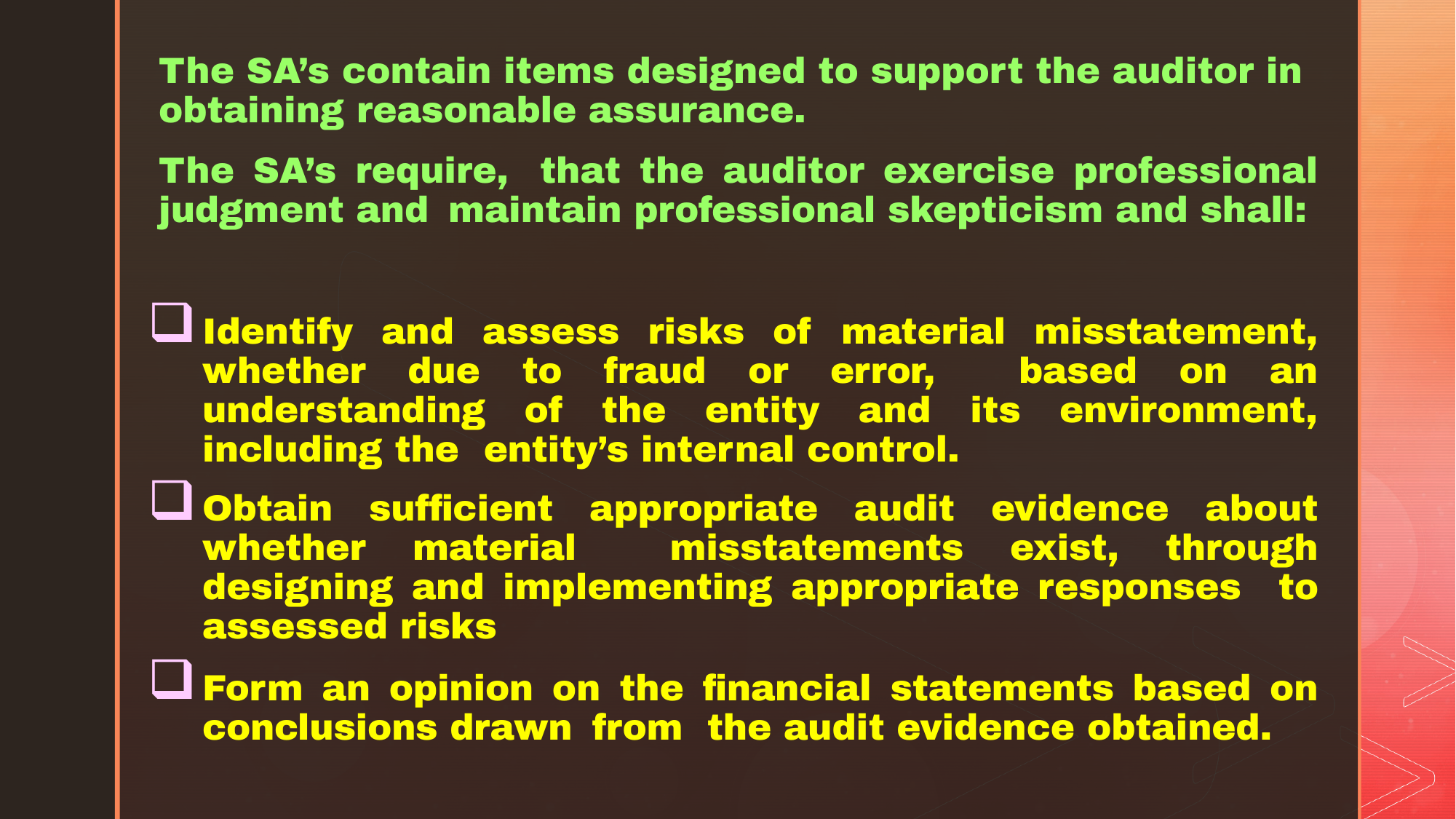

The SA’s contain items designed to support the auditor in obtaining reasonable assurance.
The SA’s require,	that the auditor exercise professional judgment and	maintain professional skepticism and shall:

Identify and assess risks of material misstatement, whether due to fraud or error,  based on an understanding of the entity and its environment, including the  entity’s internal control.
Obtain sufficient appropriate audit evidence about whether material  misstatements exist, through designing and implementing appropriate responses  to assessed risks
Form an opinion on the financial statements based on conclusions drawn from  the audit evidence obtained.